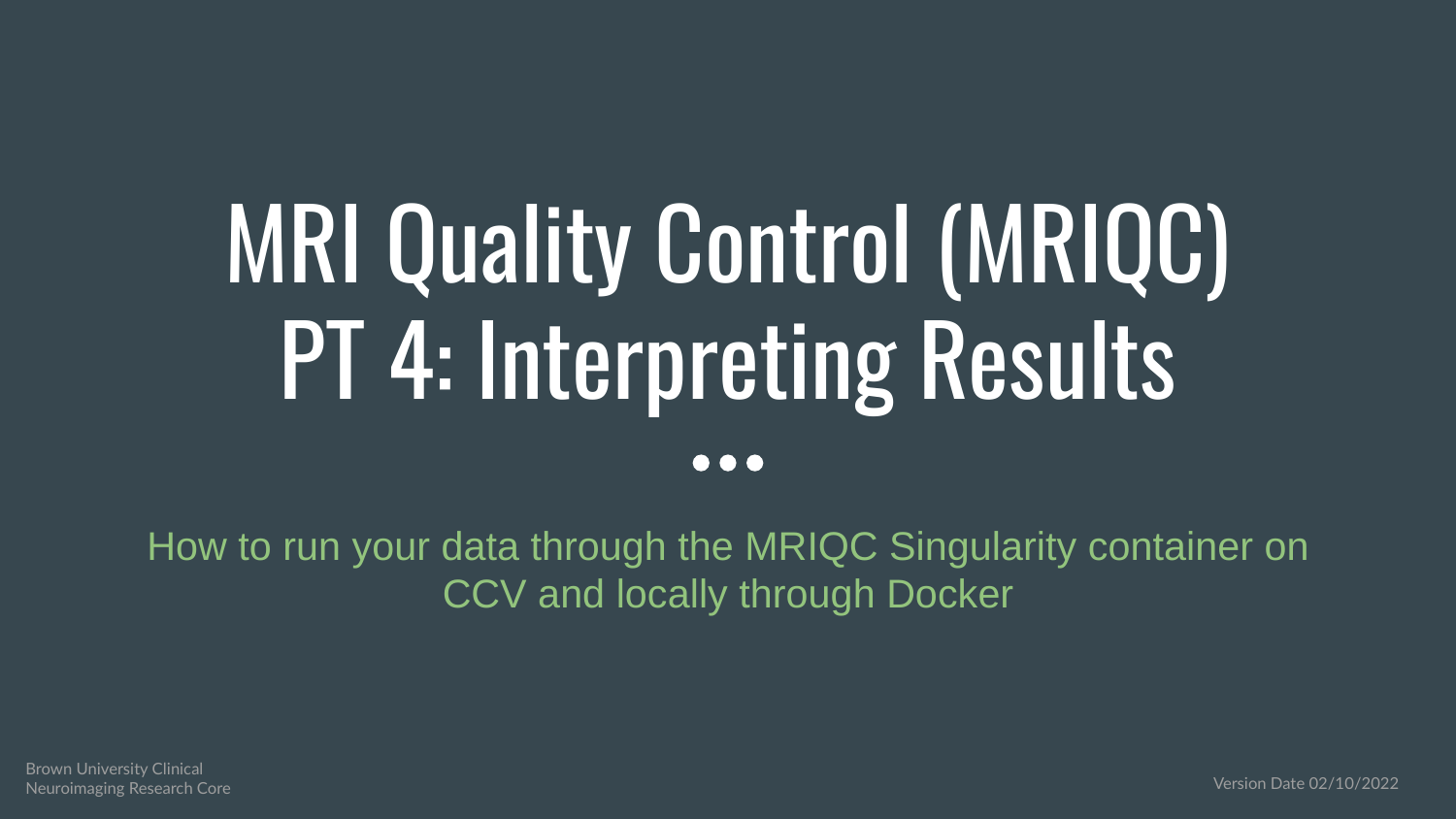

# MRI Quality Control (MRIQC)
PT 4: Interpreting Results
How to run your data through the MRIQC Singularity container on CCV and locally through Docker
Brown University Clinical Neuroimaging Research Core
Version Date 02/10/2022